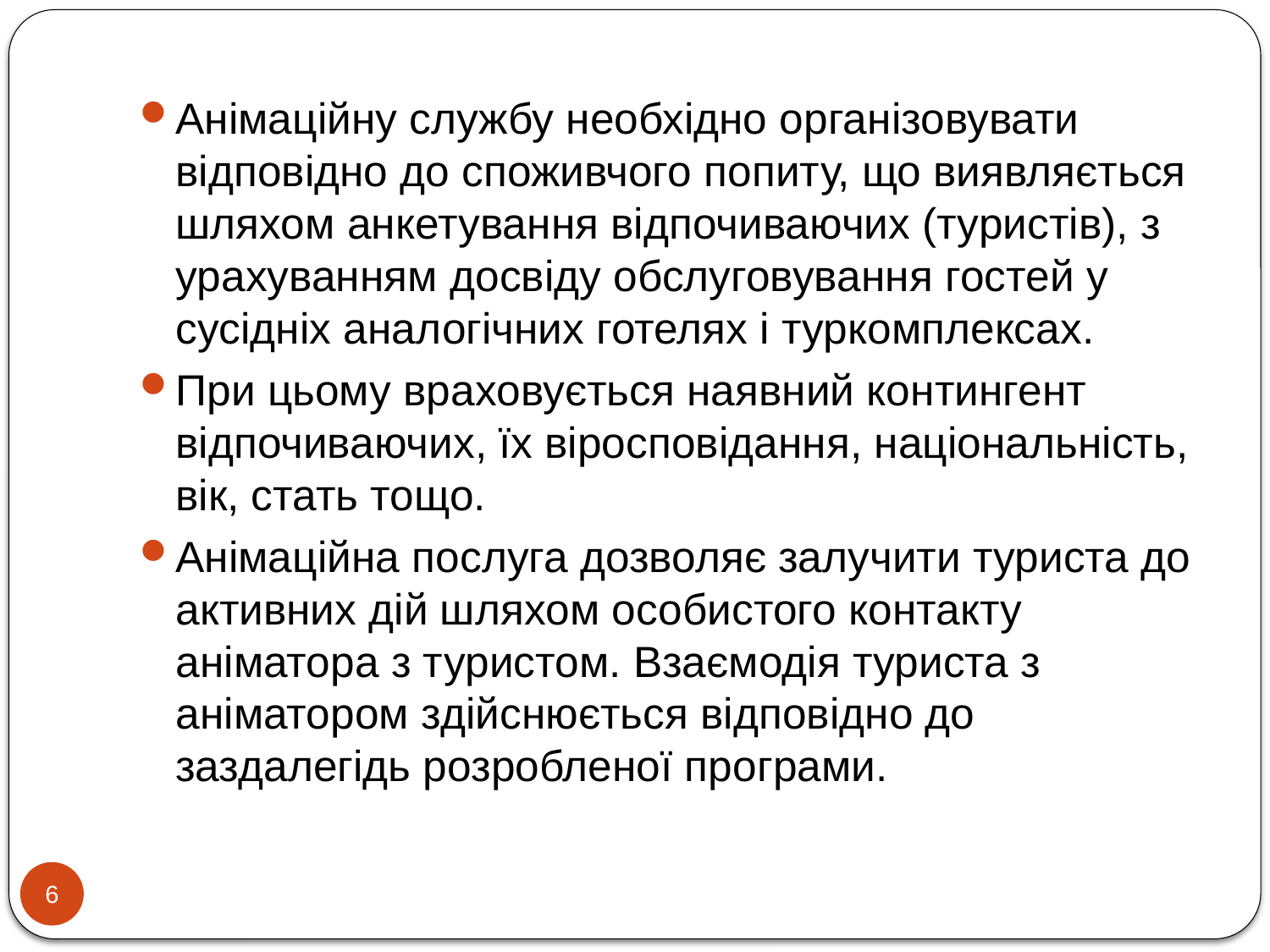

#
Анімаційну службу необхідно організовувати відповідно до споживчого попиту, що виявляється шляхом анкетування відпочиваючих (туристів), з урахуванням досвіду обслуговування гостей у сусідніх аналогічних готелях і туркомплексах.
При цьому враховується наявний контингент відпочиваючих, їх віросповідання, національність, вік, стать тощо.
Анімаційна послуга дозволяє залучити туриста до активних дій шляхом особистого контакту аніматора з туристом. Взаємодія туриста з аніматором здійснюється відповідно до заздалегідь розробленої програми.

6